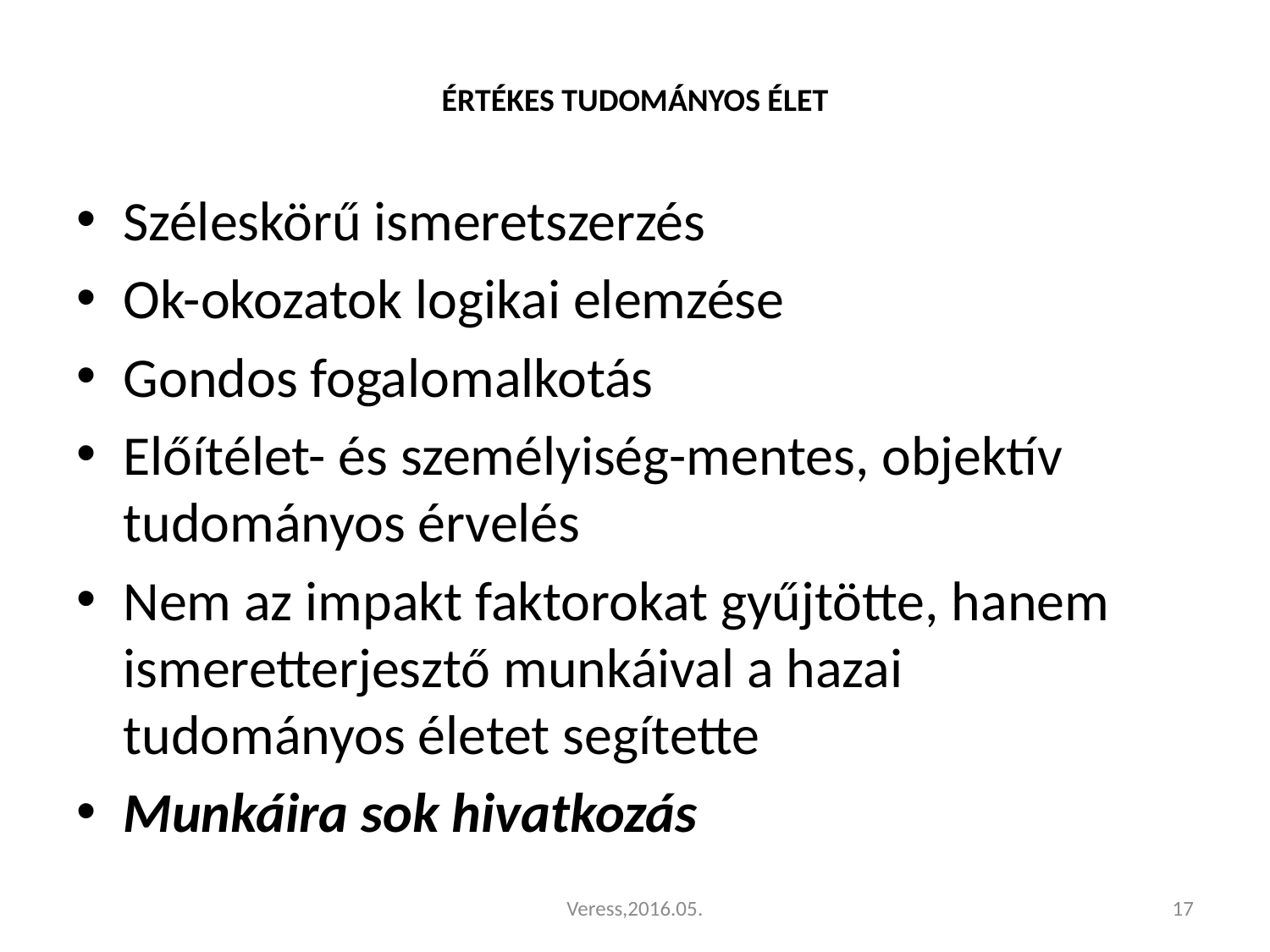

# ÉRTÉKES TUDOMÁNYOS ÉLET
Széleskörű ismeretszerzés
Ok-okozatok logikai elemzése
Gondos fogalomalkotás
Előítélet- és személyiség-mentes, objektív  tudományos érvelés
Nem az impakt faktorokat gyűjtötte, hanem ismeretterjesztő munkáival a hazai tudományos életet segítette
Munkáira sok hivatkozás
Veress,2016.05.
17